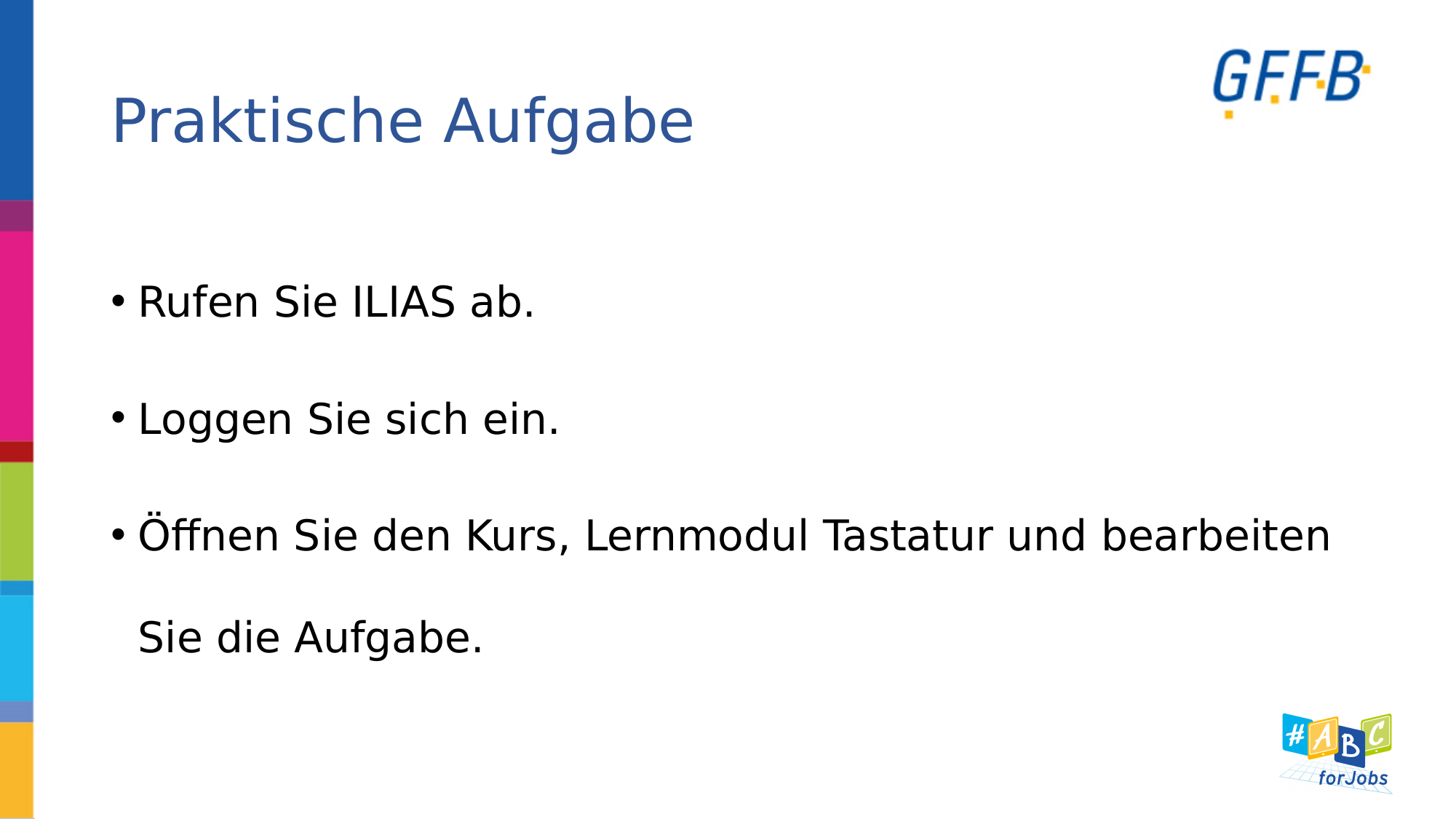

# Praktische Aufgabe
Rufen Sie ILIAS ab.
Loggen Sie sich ein.
Öffnen Sie den Kurs, Lernmodul Tastatur und bearbeiten Sie die Aufgabe.